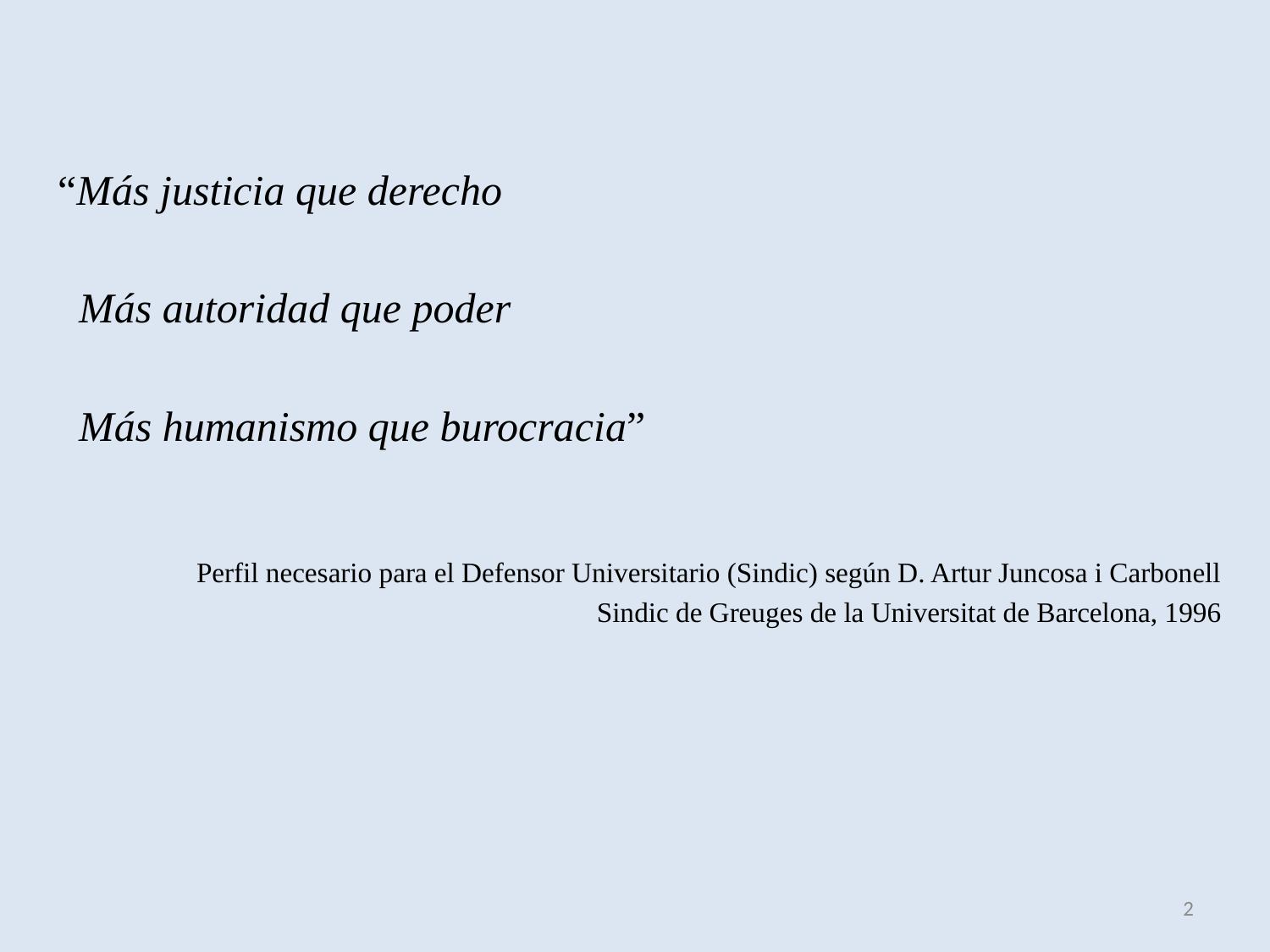

“Más justicia que derecho

  Más autoridad que poder

  Más humanismo que burocracia”

Perfil necesario para el Defensor Universitario (Sindic) según D. Artur Juncosa i Carbonell
Sindic de Greuges de la Universitat de Barcelona, 1996
2